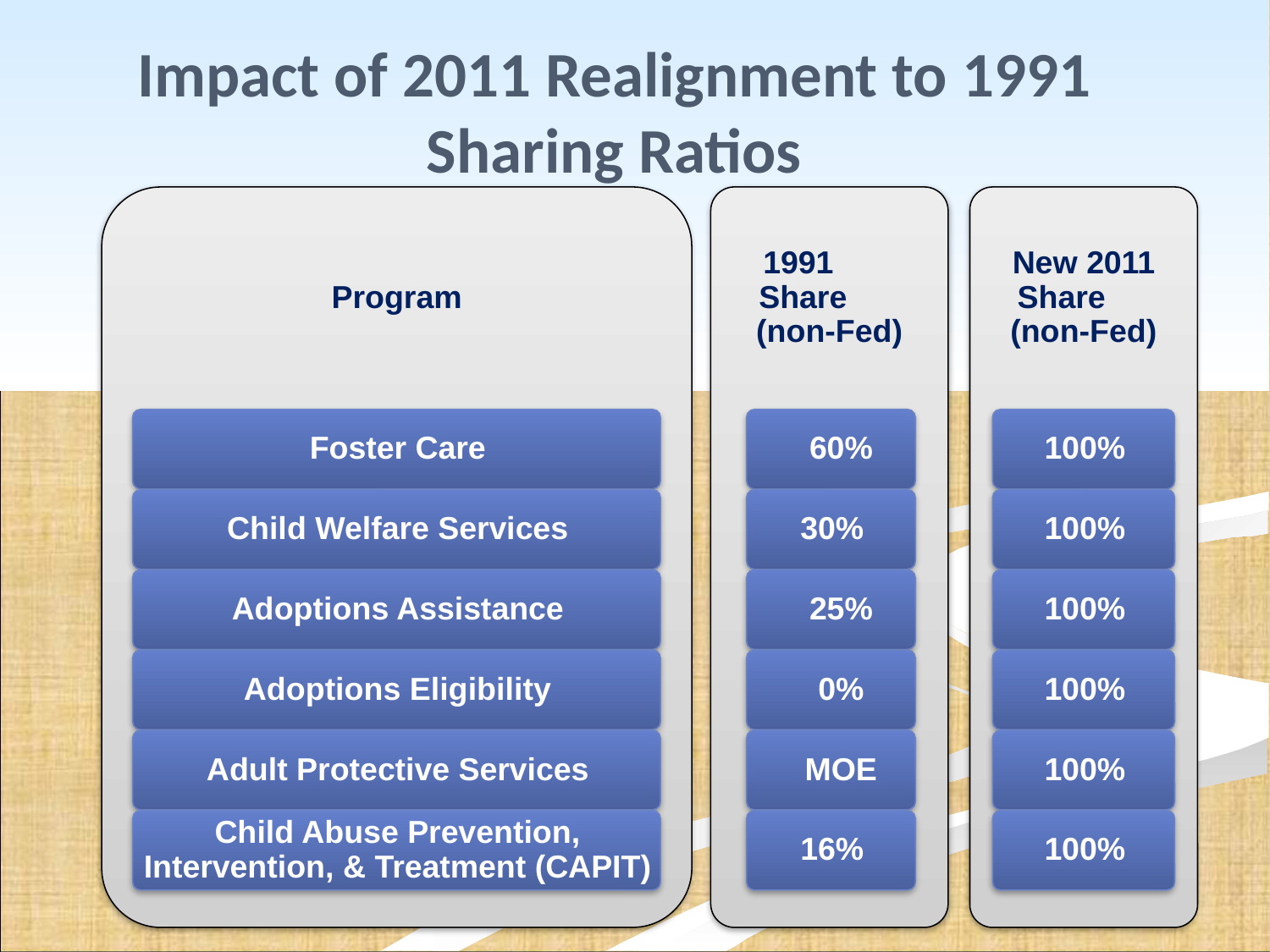

# Impact of 2011 Realignment to 1991 Sharing Ratios
Program
Foster Care
Child Welfare Services
Adoptions Assistance
Adoptions Eligibility
Adult Protective Services
Child Abuse Prevention, Intervention, & Treatment (CAPIT)
1991        Share       (non-Fed)
  60%
30%
  25%
  0%
  MOE
16%
New 2011 Share      (non-Fed)
100%
100%
100%
100%
100%
100%